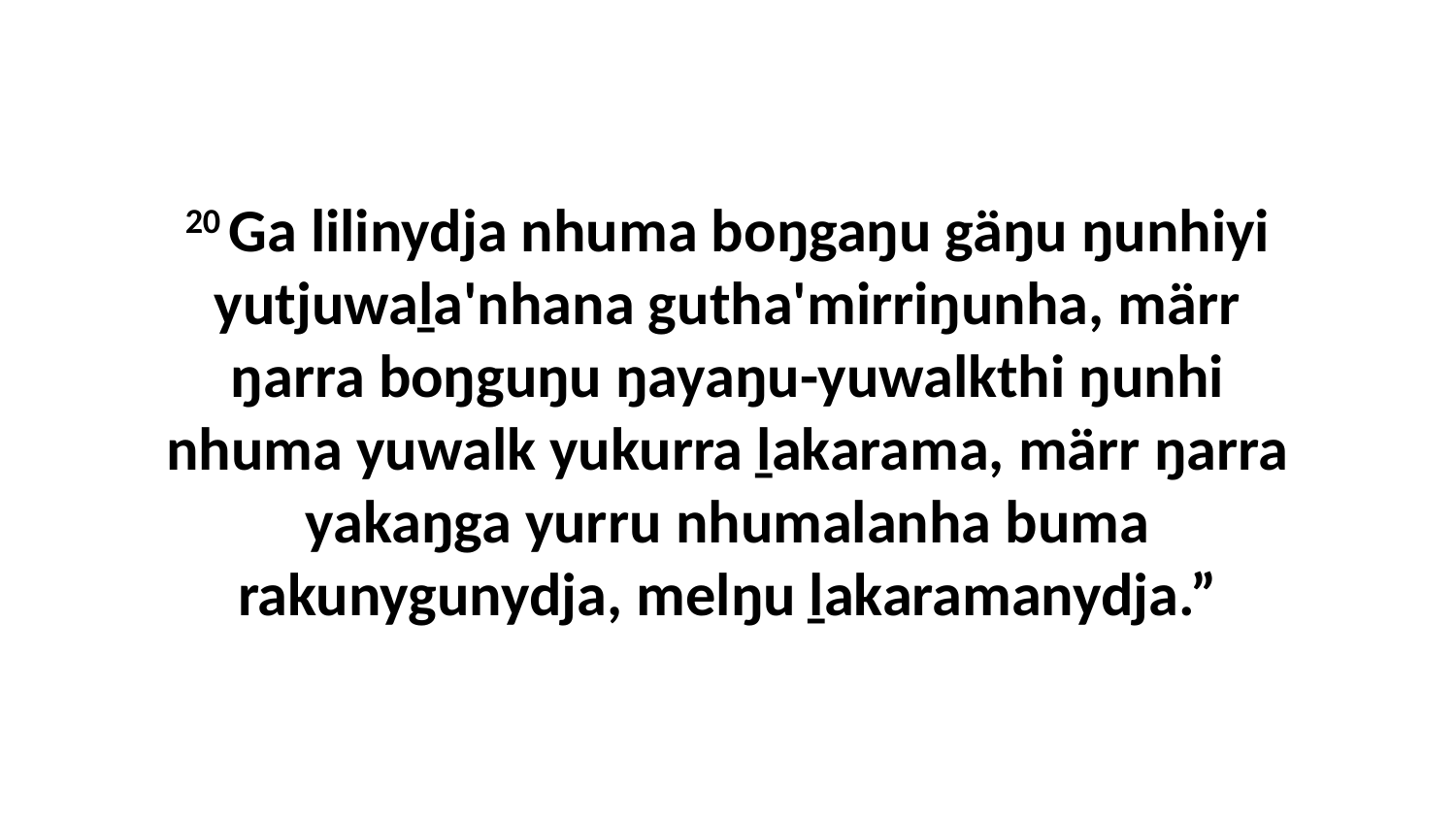

20 Ga lilinydja nhuma boŋgaŋu gäŋu ŋunhiyi yutjuwaḻa'nhana gutha'mirriŋunha, märr ŋarra boŋguŋu ŋayaŋu-yuwalkthi ŋunhi nhuma yuwalk yukurra ḻakarama, märr ŋarra yakaŋga yurru nhumalanha buma rakunygunydja, melŋu ḻakaramanydja.”